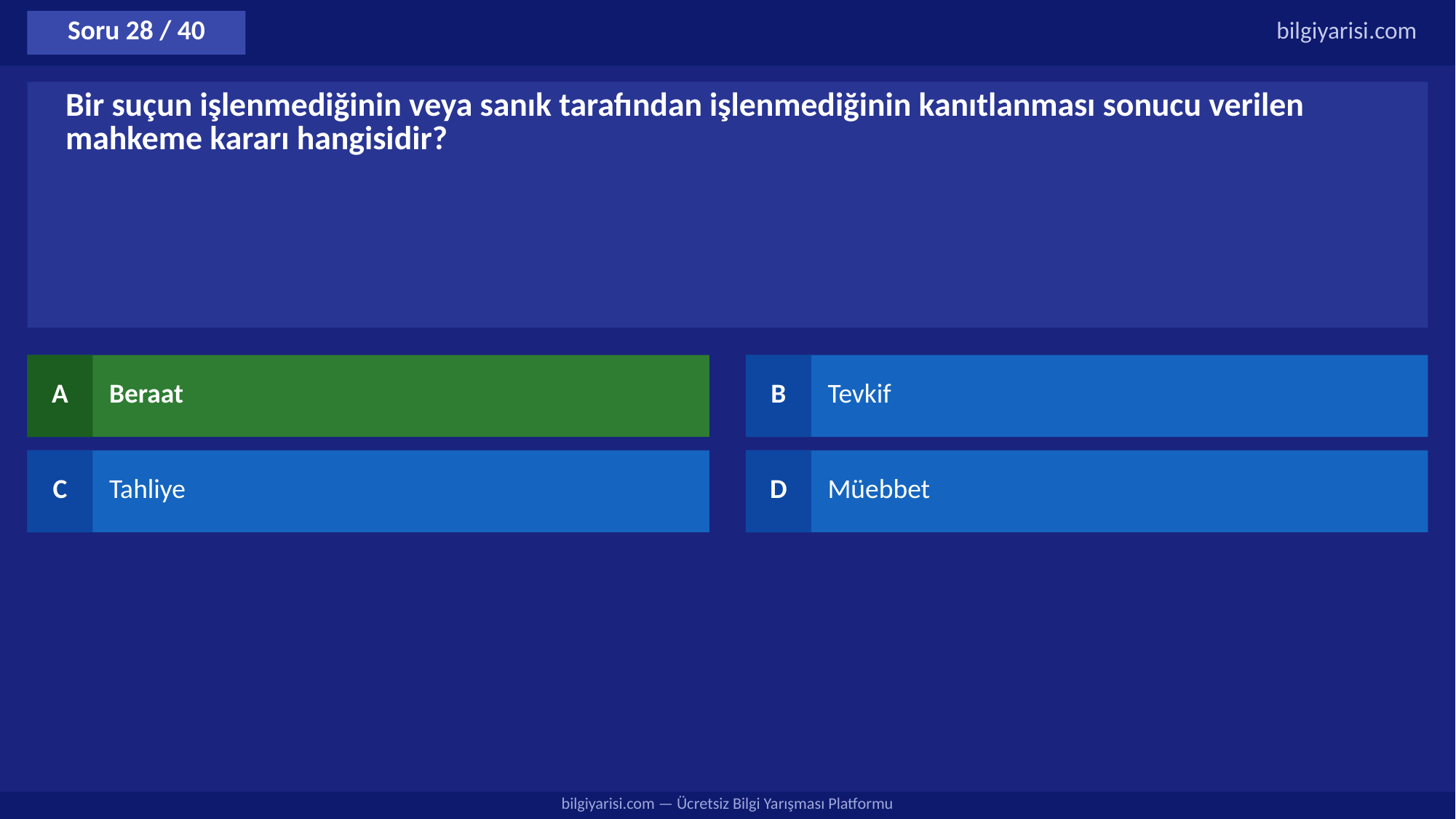

Soru 28 / 40
bilgiyarisi.com

Bir suçun işlenmediğinin veya sanık tarafından işlenmediğinin kanıtlanması sonucu verilen mahkeme kararı hangisidir?

A
Beraat

B
Tevkif

C
Tahliye

D
Müebbet
bilgiyarisi.com — Ücretsiz Bilgi Yarışması Platformu